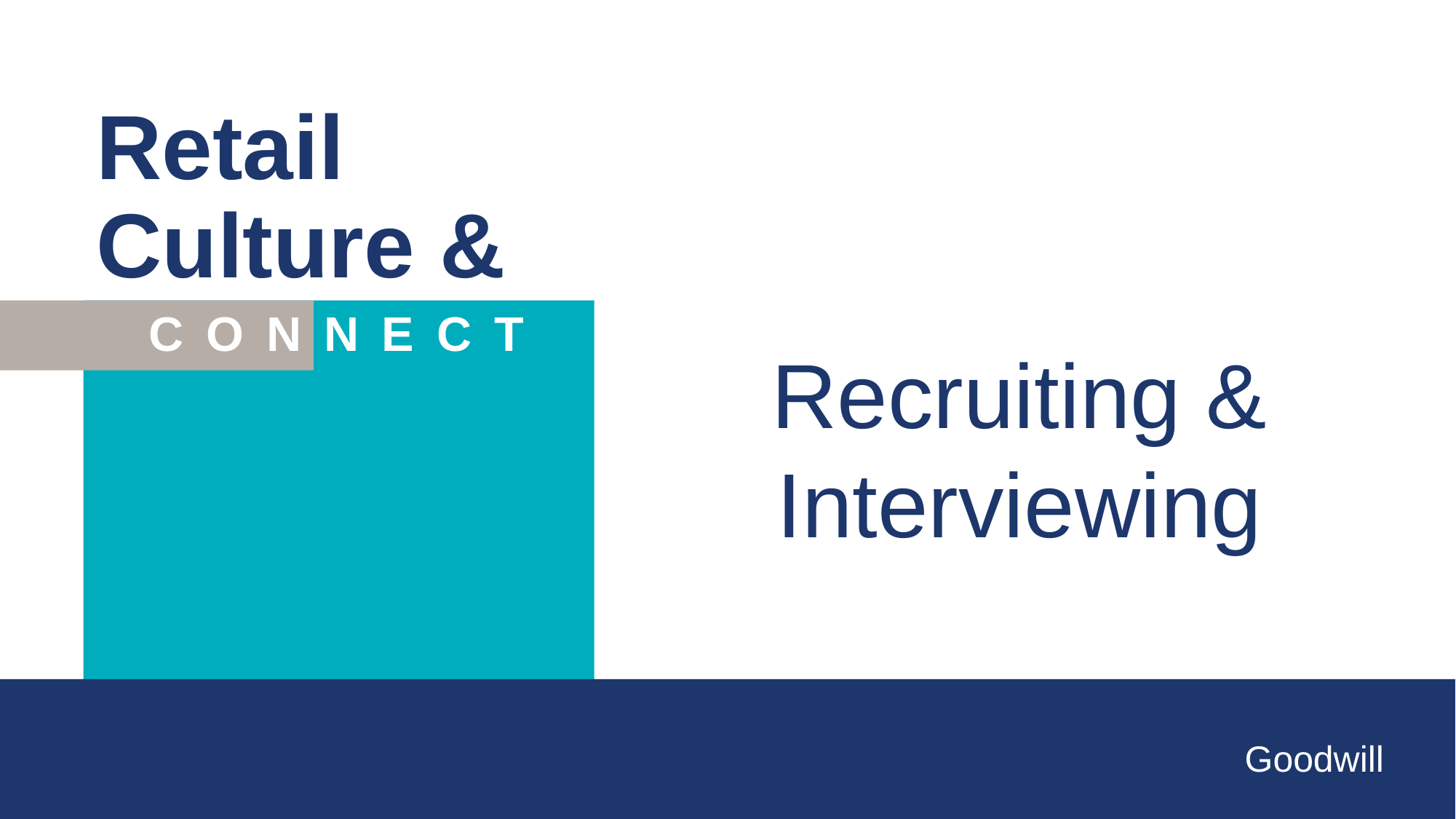

Retail
Culture &
C O N N E C T

Recruiting & Interviewing

Goodwill